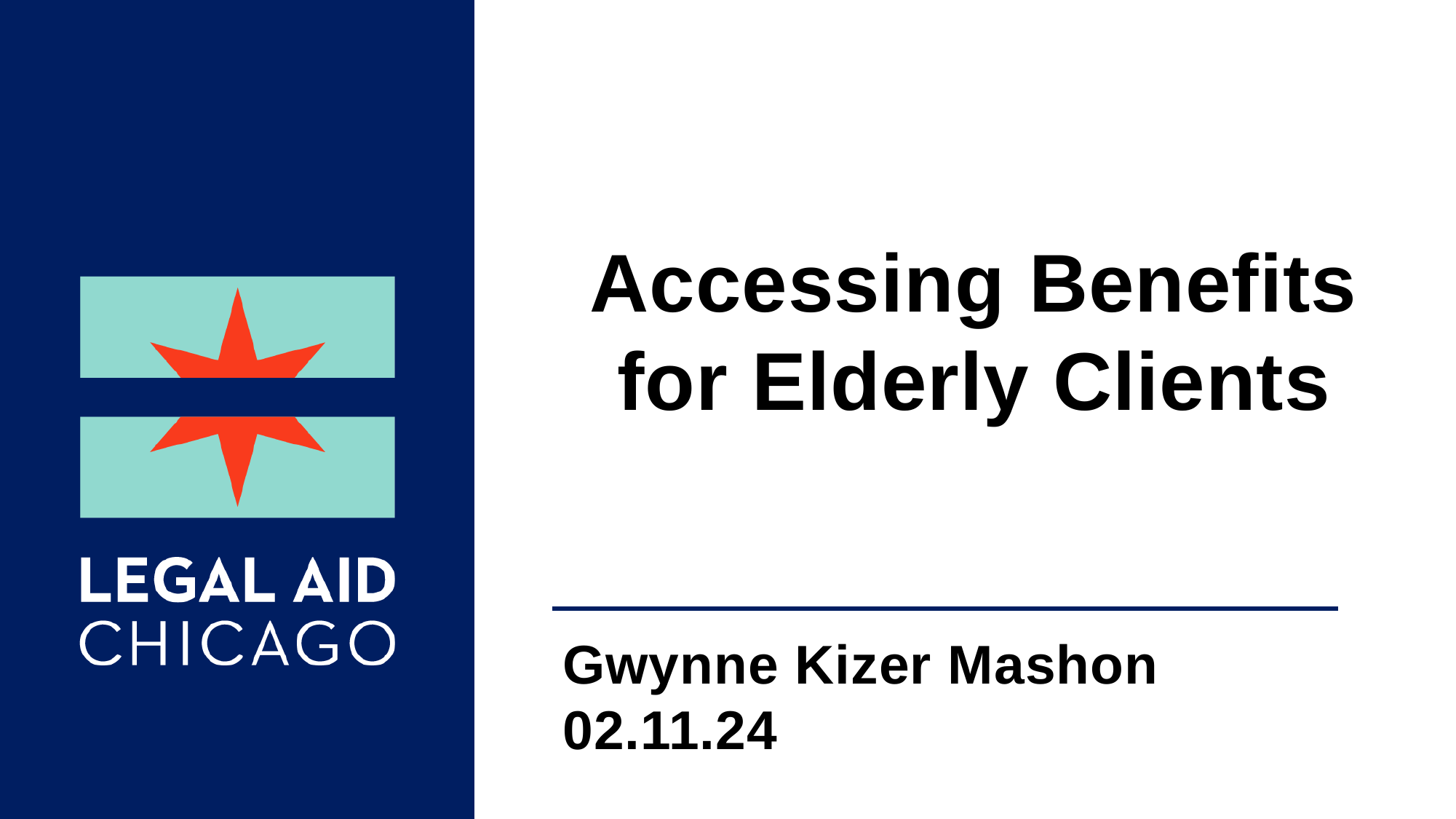

#
Accessing Benefits for Elderly Clients
Gwynne Kizer Mashon
02.11.24